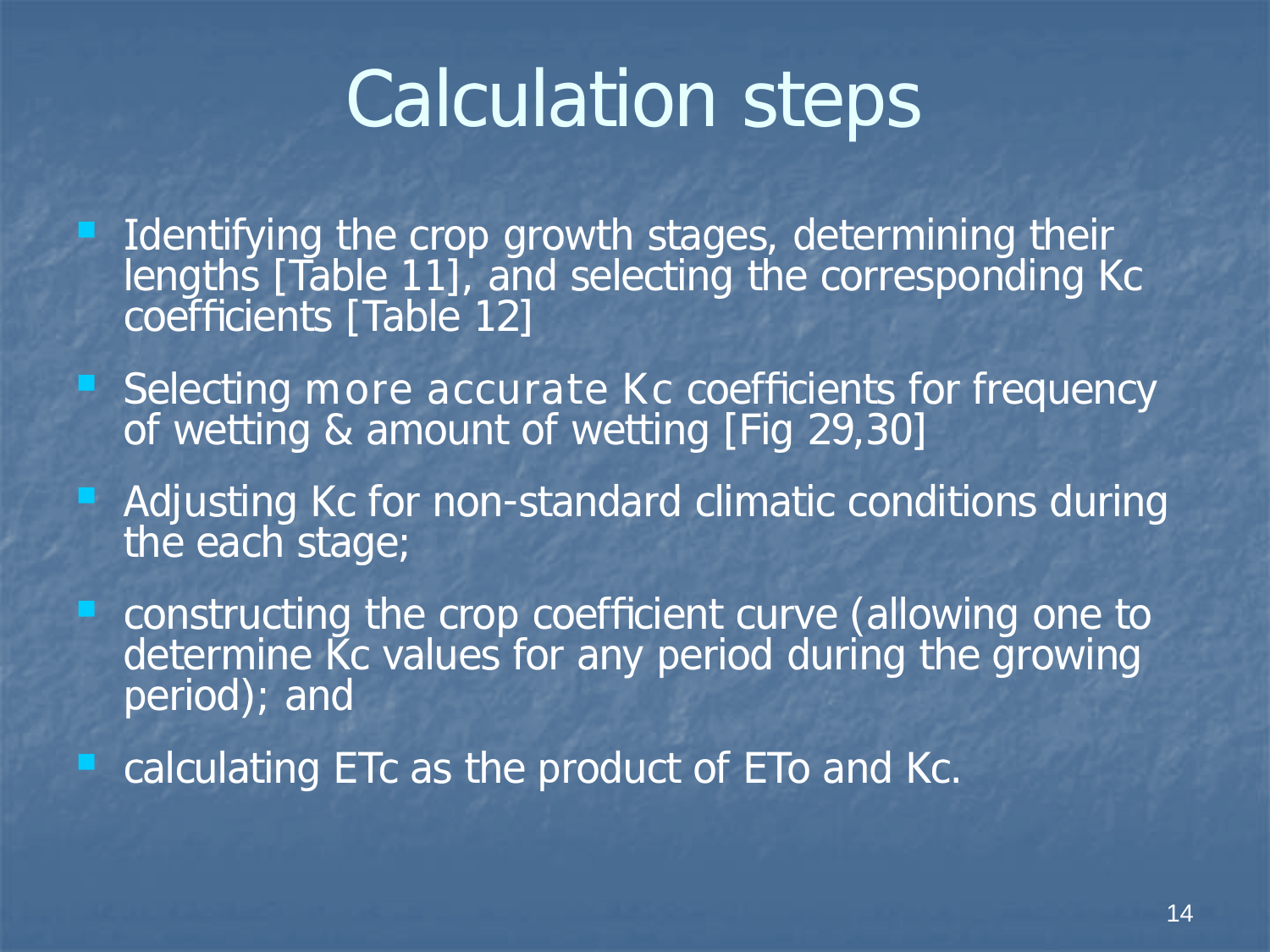

# Calculation steps
Identifying the crop growth stages, determining their lengths [Table 11], and selecting the corresponding Kc coefficients [Table 12]
Selecting more accurate Kc coefficients for frequency of wetting & amount of wetting [Fig 29,30]
Adjusting Kc for non-standard climatic conditions during the each stage;
constructing the crop coefficient curve (allowing one to determine Kc values for any period during the growing period); and
calculating ETc as the product of ETo and Kc.
14